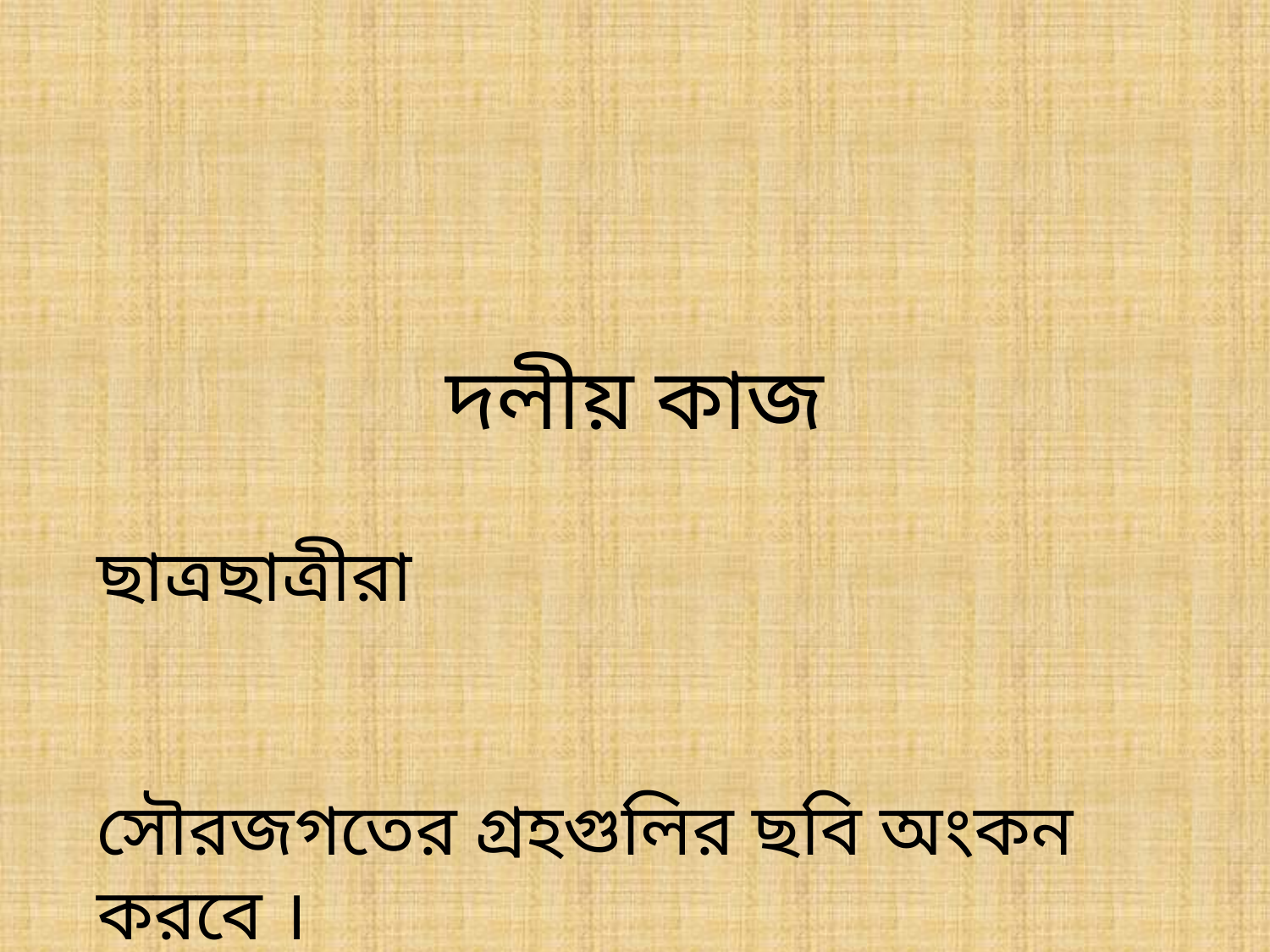

দলীয় কাজ

ছাত্রছাত্রীরা

সৌরজগতের গ্রহগুলির ছবি অংকন করবে ।